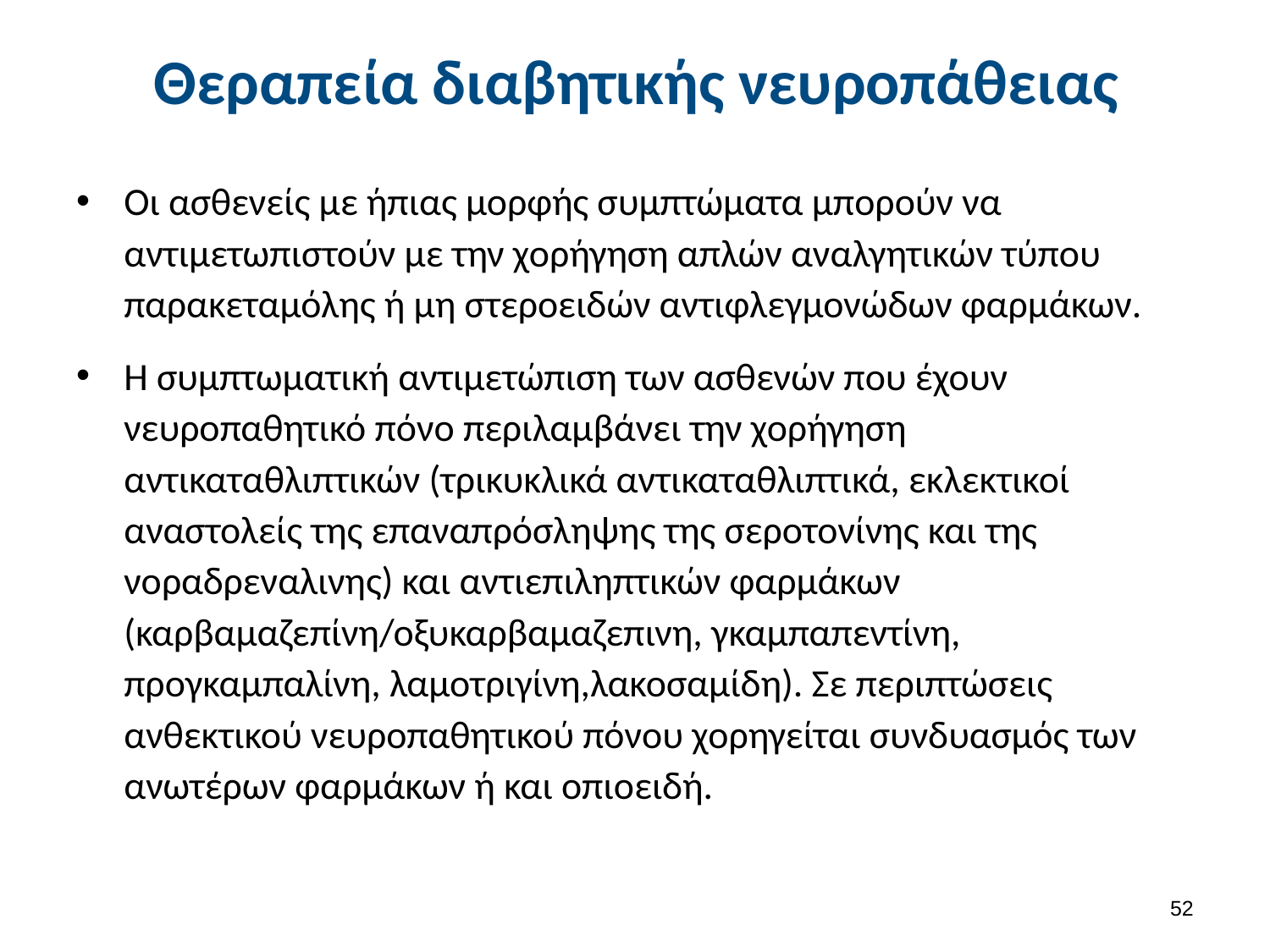

# Θεραπεία διαβητικής νευροπάθειας
Οι ασθενείς με ήπιας μορφής συμπτώματα μπορούν να αντιμετωπιστούν με την χορήγηση απλών αναλγητικών τύπου παρακεταμόλης ή μη στεροειδών αντιφλεγμονώδων φαρμάκων.
Η συμπτωματική αντιμετώπιση των ασθενών που έχουν νευροπαθητικό πόνο περιλαμβάνει την χορήγηση αντικαταθλιπτικών (τρικυκλικά αντικαταθλιπτικά, εκλεκτικοί αναστολείς της επαναπρόσληψης της σεροτονίνης και της νοραδρεναλινης) και αντιεπιληπτικών φαρμάκων (καρβαμαζεπίνη/οξυκαρβαμαζεπινη, γκαμπαπεντίνη, προγκαμπαλίνη, λαμοτριγίνη,λακοσαμίδη). Σε περιπτώσεις ανθεκτικού νευροπαθητικού πόνου χορηγείται συνδυασμός των ανωτέρων φαρμάκων ή και οπιοειδή.
52